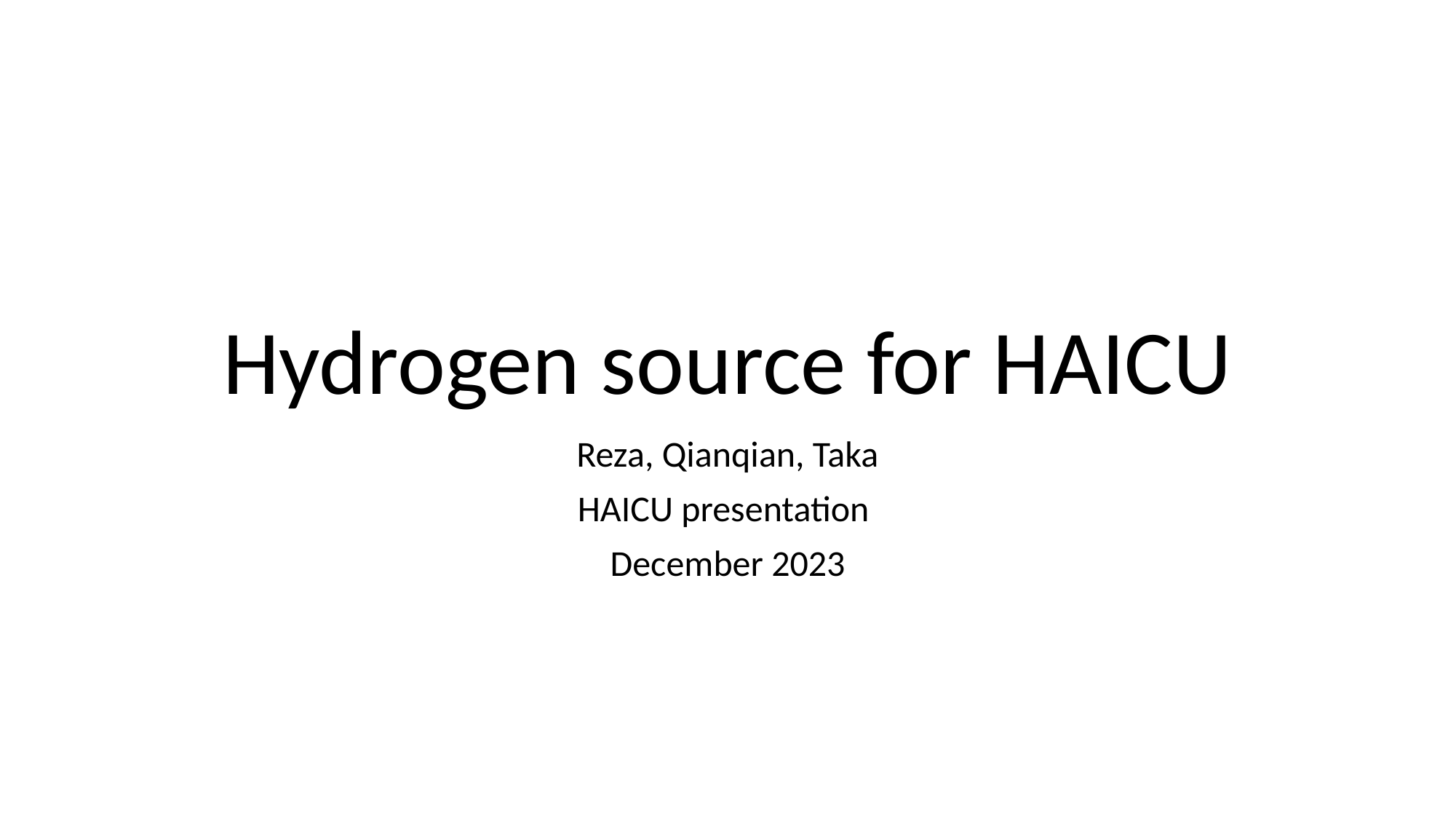

# Hydrogen source for HAICU
Reza, Qianqian, Taka
HAICU presentation
December 2023